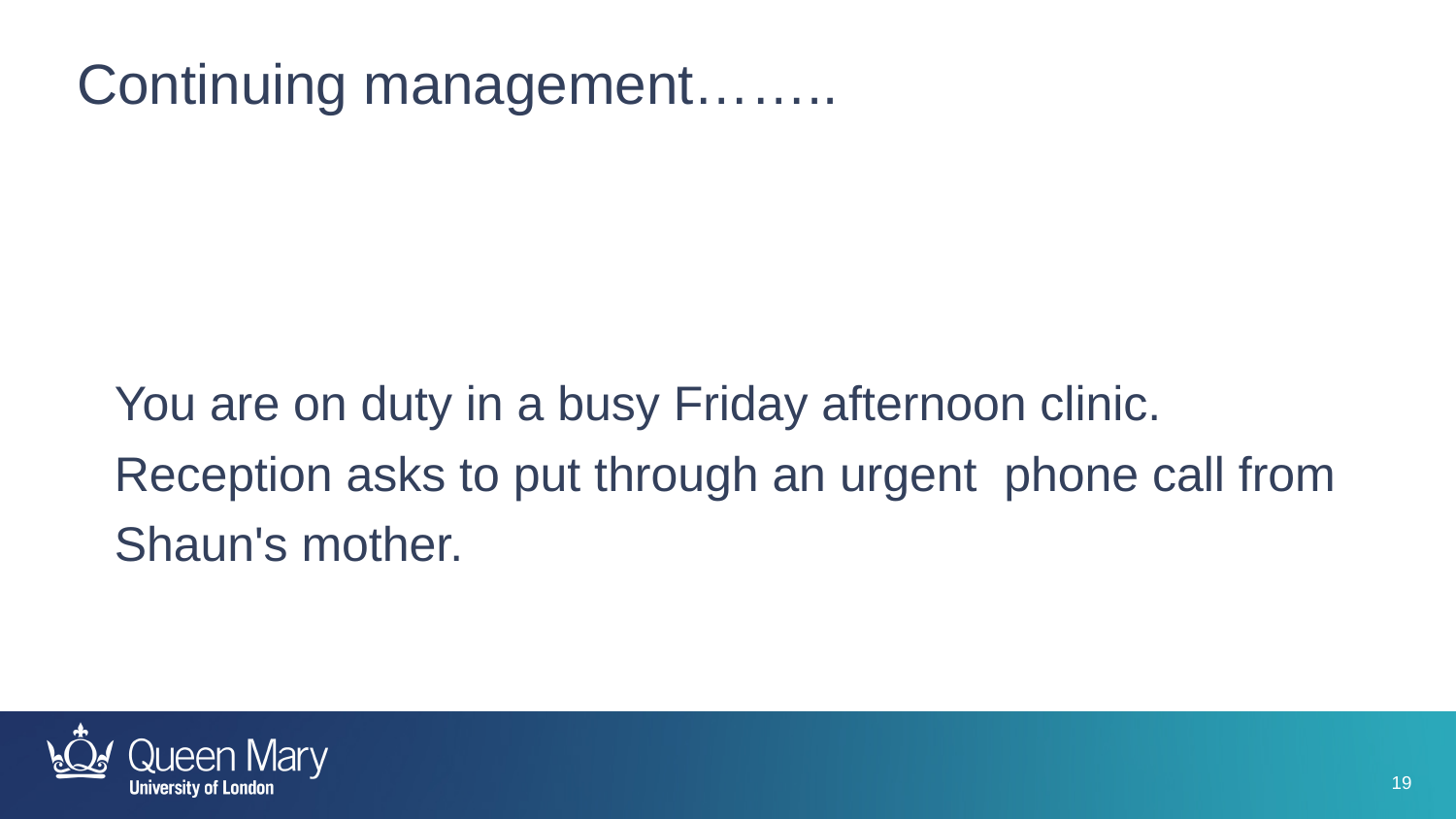

# Continuing management……..
You are on duty in a busy Friday afternoon clinic. Reception asks to put through an urgent  phone call from Shaun's mother.